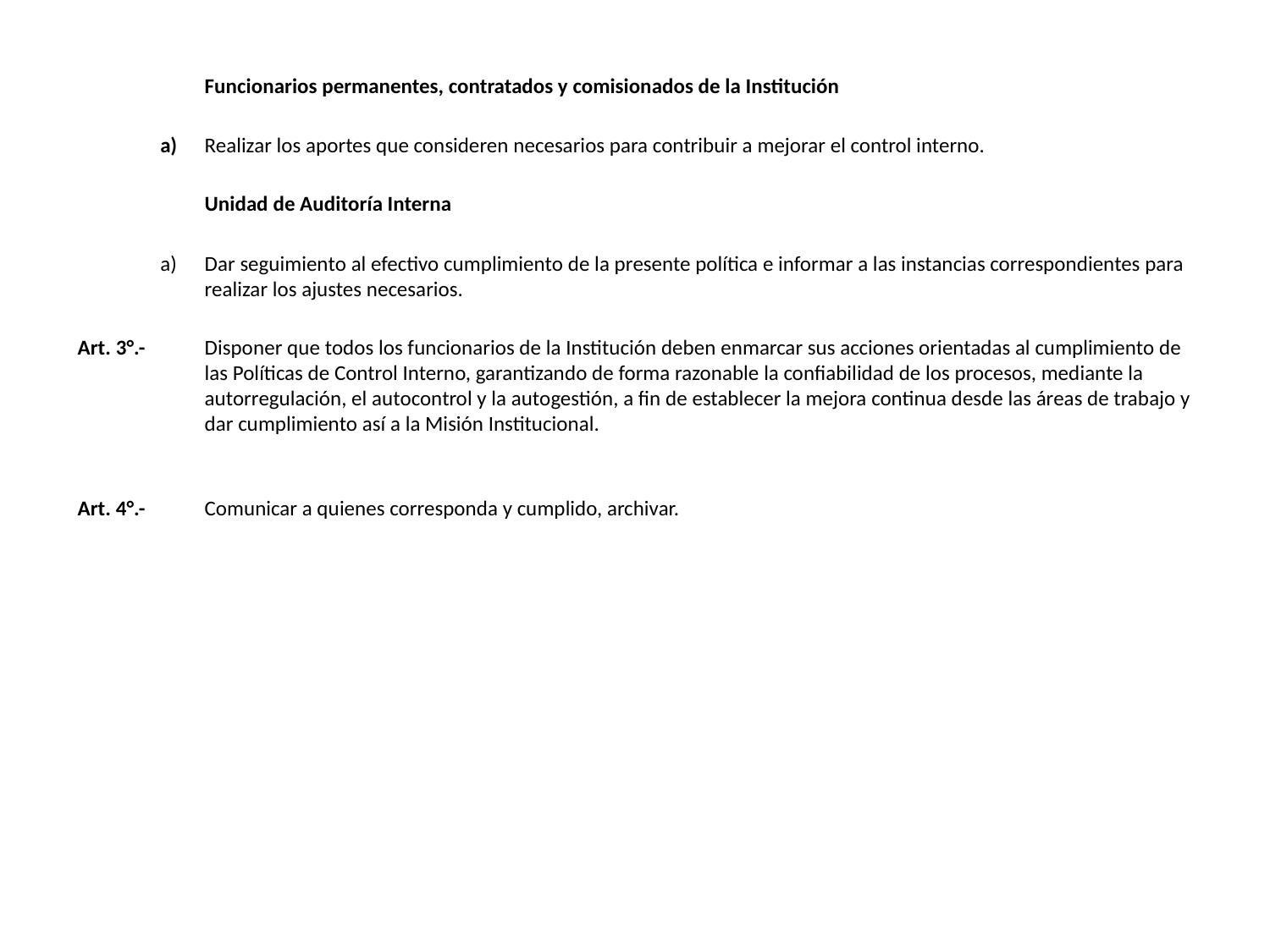

Funcionarios permanentes, contratados y comisionados de la Institución

                 a) 	Realizar los aportes que consideren necesarios para contribuir a mejorar el control interno.

	Unidad de Auditoría Interna

                 a) 	Dar seguimiento al efectivo cumplimiento de la presente política e informar a las instancias correspondientes para 	realizar los ajustes necesarios.

Art. 3°.- 	Disponer que todos los funcionarios de la Institución deben enmarcar sus acciones orientadas al cumplimiento de 	las Políticas de Control Interno, garantizando de forma razonable la confiabilidad de los procesos, mediante la 	autorregulación, el autocontrol y la autogestión, a fin de establecer la mejora continua desde las áreas de trabajo y 	dar cumplimiento así a la Misión Institucional.

Art. 4°.-	Comunicar a quienes corresponda y cumplido, archivar.